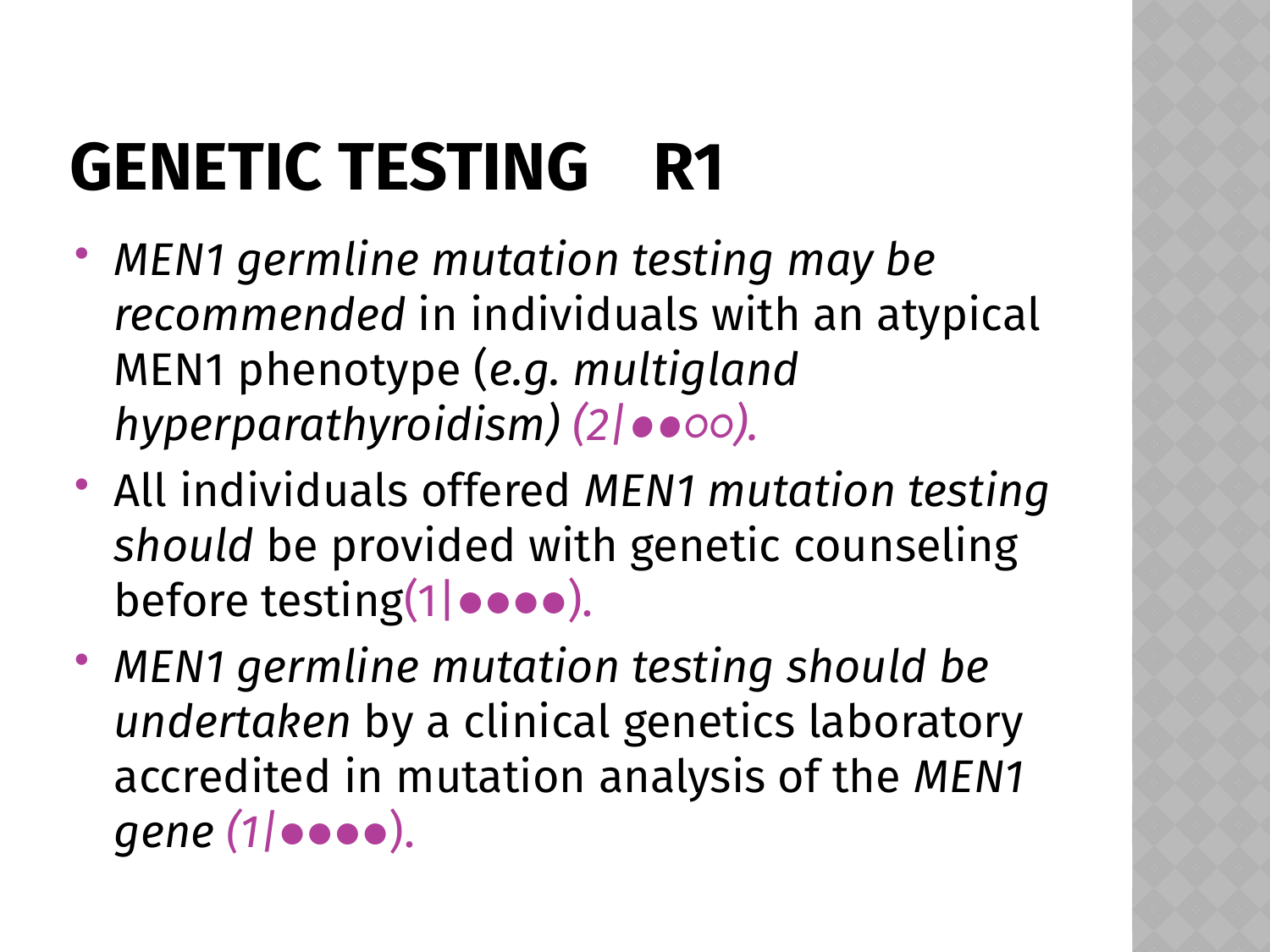

# Genetic testing    r1
MEN1 germline mutation testing may be recommended in individuals with an atypical MEN1 phenotype (e.g. multigland hyperparathyroidism) (2|●●○○).
All individuals offered MEN1 mutation testing should be provided with genetic counseling before testing(1|●●●●).
MEN1 germline mutation testing should be undertaken by a clinical genetics laboratory accredited in mutation analysis of the MEN1 gene (1|●●●●).